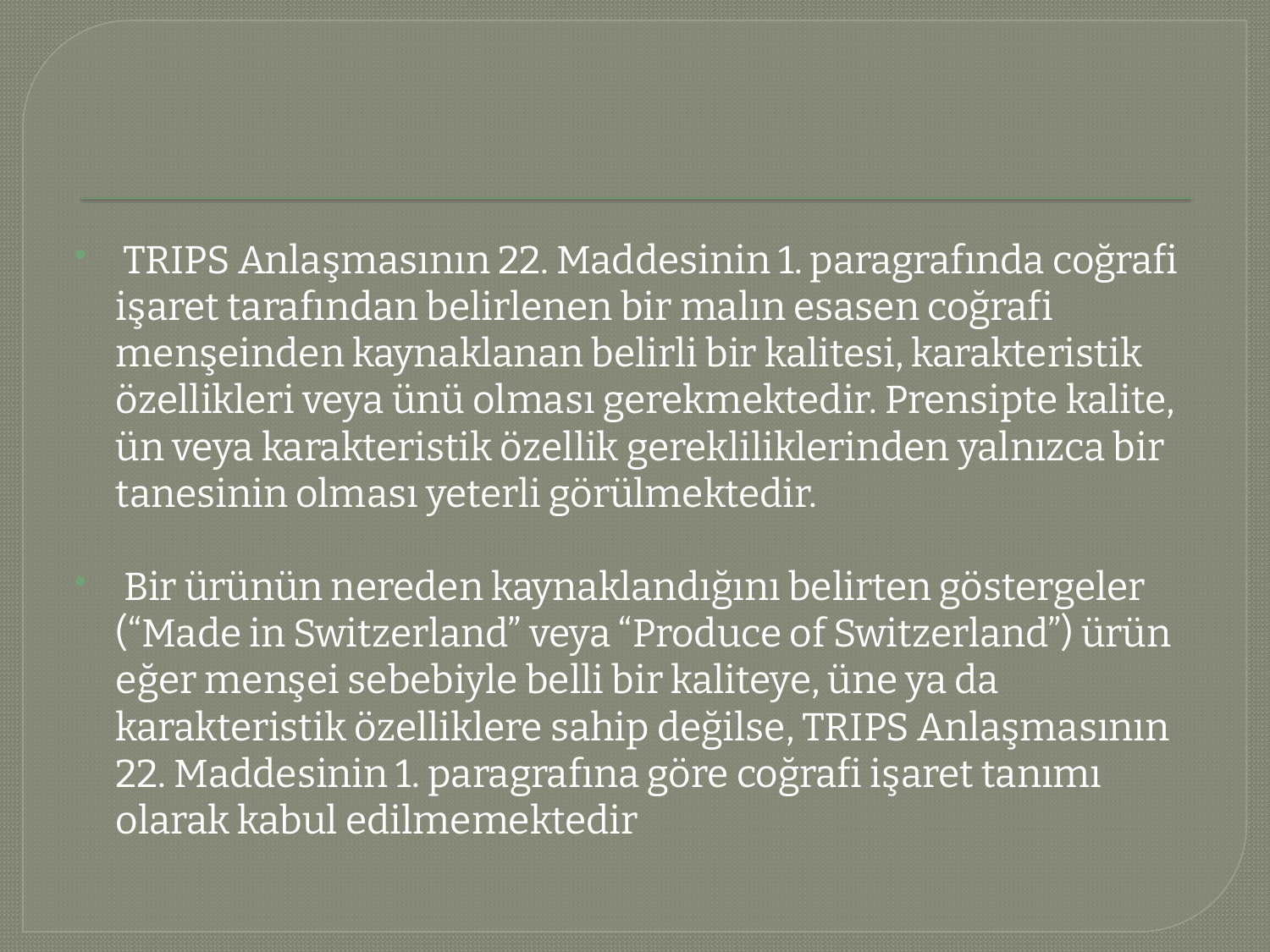

#
 TRIPS Anlaşmasının 22. Maddesinin 1. paragrafında coğrafi işaret tarafından belirlenen bir malın esasen coğrafi menşeinden kaynaklanan belirli bir kalitesi, karakteristik özellikleri veya ünü olması gerekmektedir. Prensipte kalite, ün veya karakteristik özellik gerekliliklerinden yalnızca bir tanesinin olması yeterli görülmektedir.

 Bir ürünün nereden kaynaklandığını belirten göstergeler (“Made in Switzerland” veya “Produce of Switzerland”) ürün eğer menşei sebebiyle belli bir kaliteye, üne ya da karakteristik özelliklere sahip değilse, TRIPS Anlaşmasının 22. Maddesinin 1. paragrafına göre coğrafi işaret tanımı olarak kabul edilmemektedir